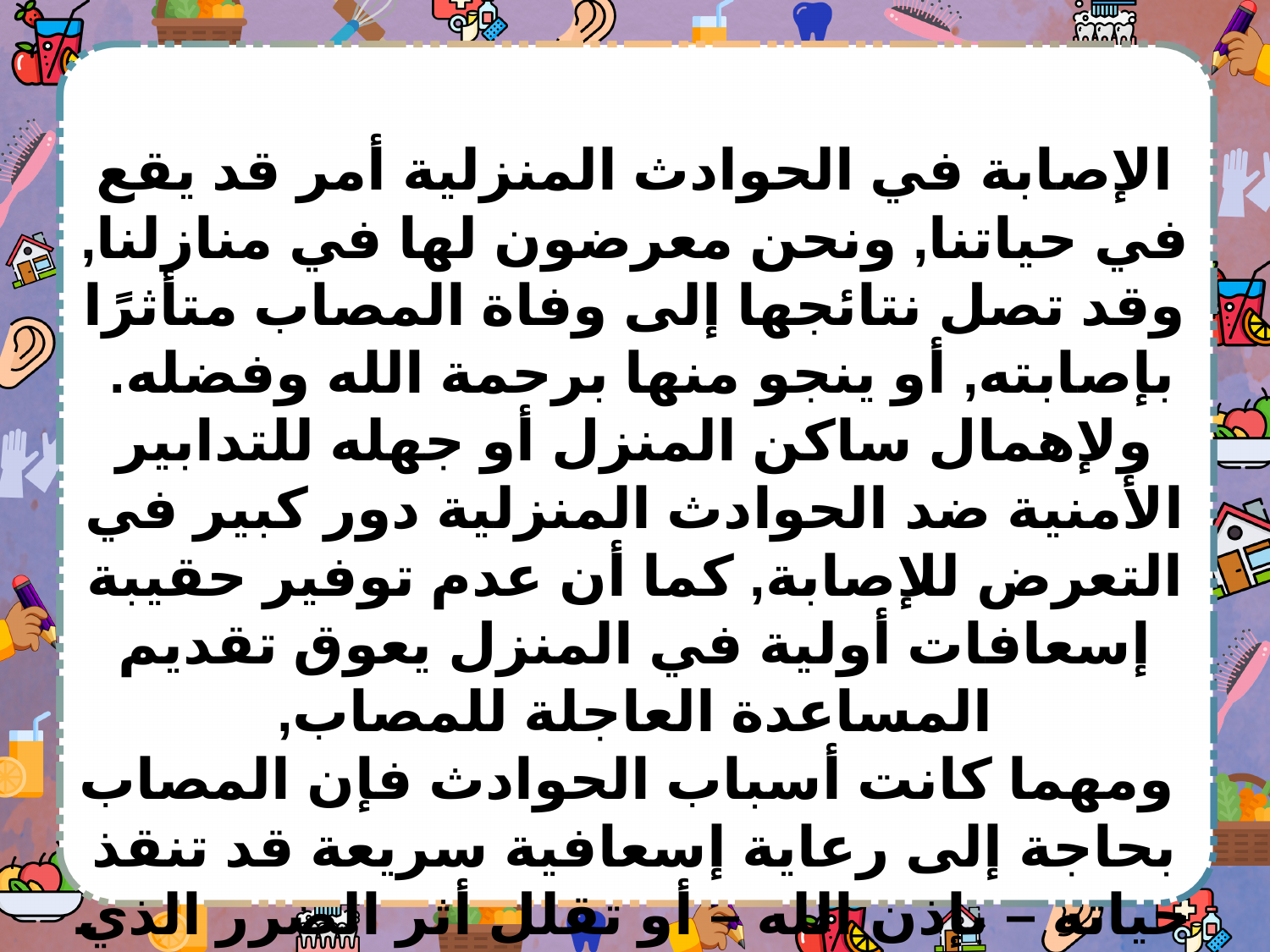

الإصابة في الحوادث المنزلية أمر قد يقع في حياتنا, ونحن معرضون لها في منازلنا, وقد تصل نتائجها إلى وفاة المصاب متأثرًا بإصابته, أو ينجو منها برحمة الله وفضله.
ولإهمال ساكن المنزل أو جهله للتدابير الأمنية ضد الحوادث المنزلية دور كبير في التعرض للإصابة, كما أن عدم توفير حقيبة إسعافات أولية في المنزل يعوق تقديم المساعدة العاجلة للمصاب,
 ومهما كانت أسباب الحوادث فإن المصاب بحاجة إلى رعاية إسعافية سريعة قد تنقذ حياته – بإذن الله – أو تقلل أثر الضرر الذي لحق به من إصابته. ومن الحوادث المنزلية ما يأتي: